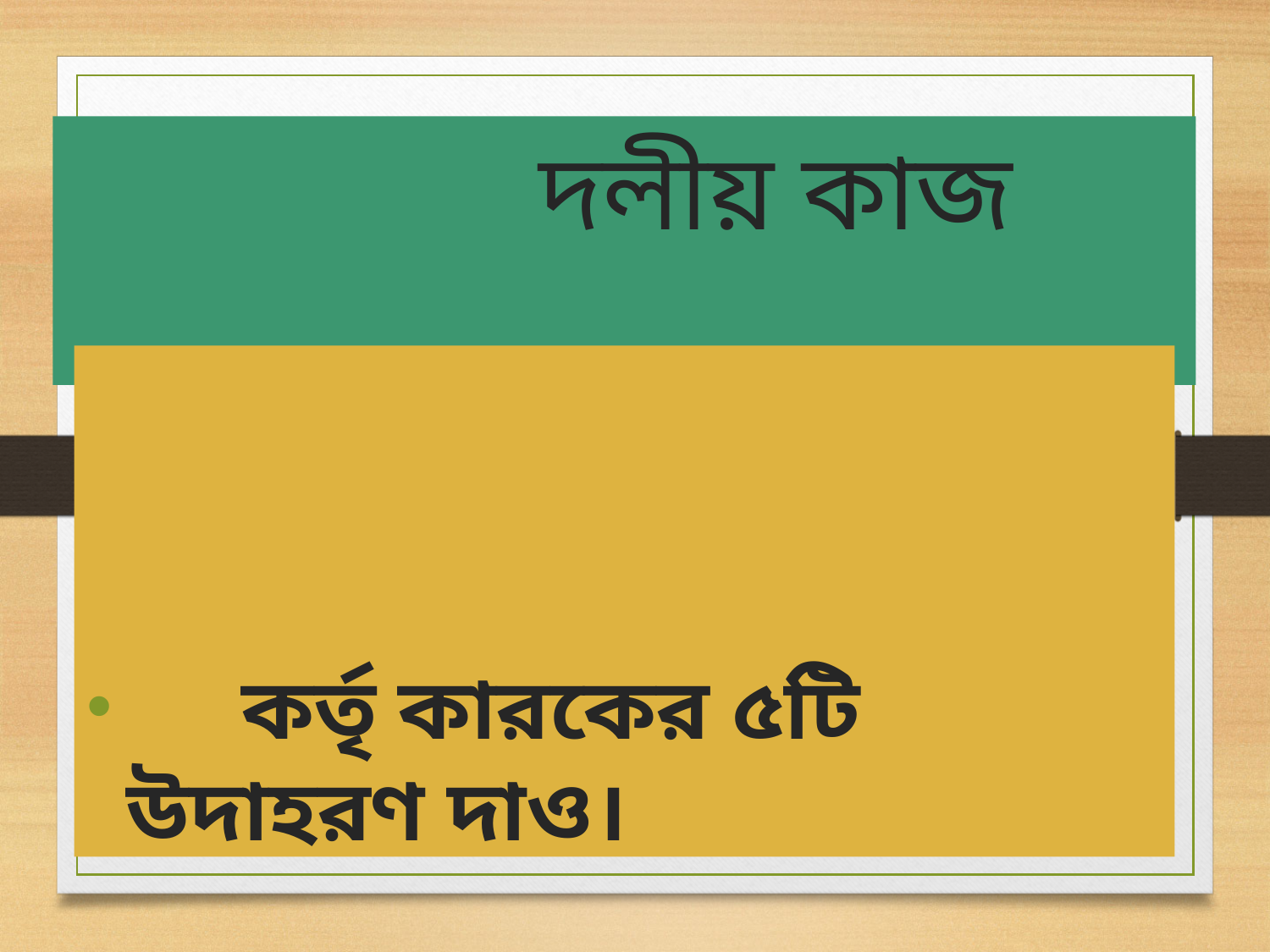

# দলীয় কাজ

       কর্তৃ কারকের ৫টি উদাহরণ দাও।